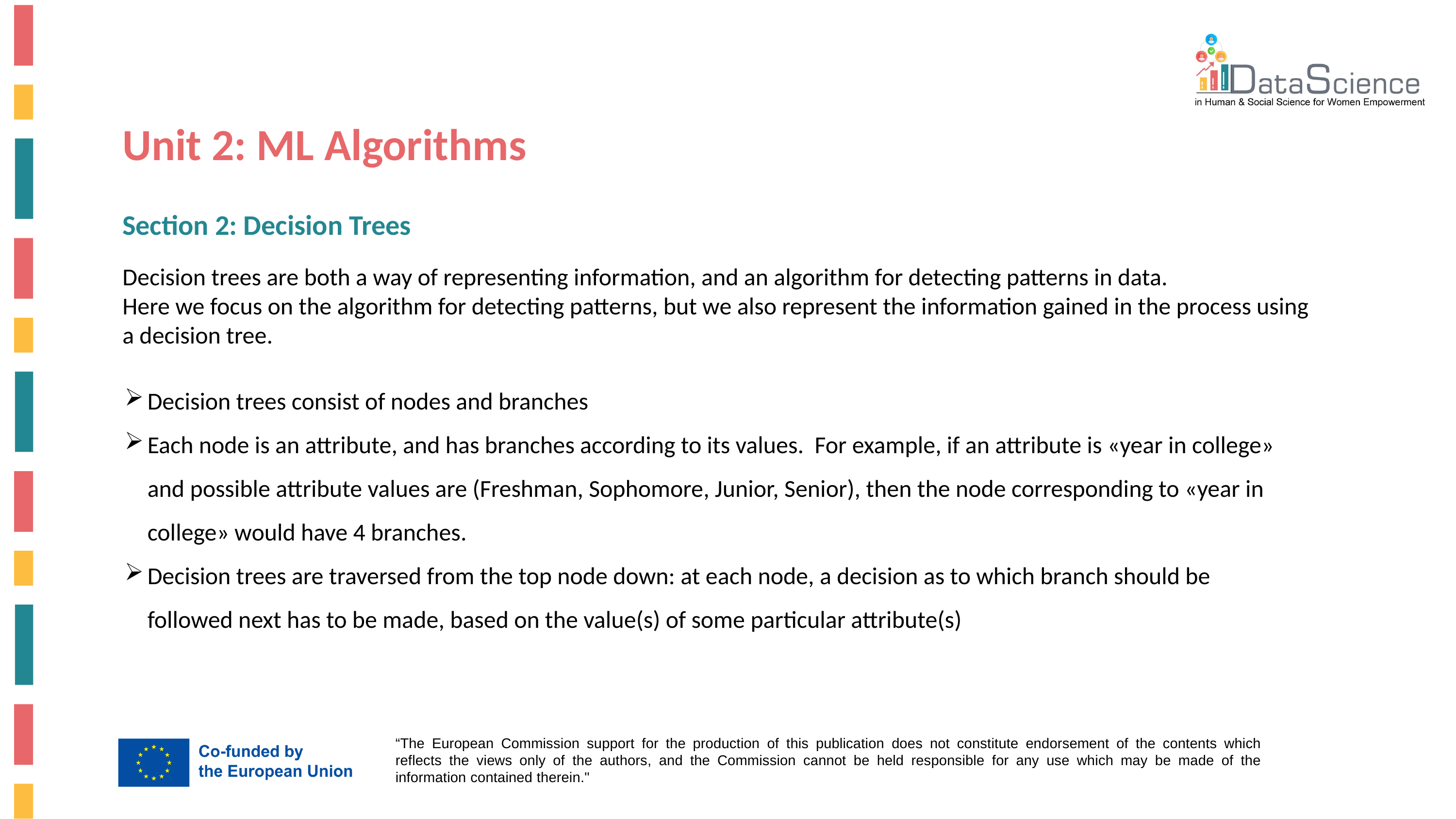

Unit 2: ML Algorithms
Section 2: Decision Trees
Decision trees are both a way of representing information, and an algorithm for detecting patterns in data.
Here we focus on the algorithm for detecting patterns, but we also represent the information gained in the process using a decision tree.
Decision trees consist of nodes and branches
Each node is an attribute, and has branches according to its values.  For example, if an attribute is «year in college» and possible attribute values are (Freshman, Sophomore, Junior, Senior), then the node corresponding to «year in college» would have 4 branches.
Decision trees are traversed from the top node down: at each node, a decision as to which branch should be followed next has to be made, based on the value(s) of some particular attribute(s)